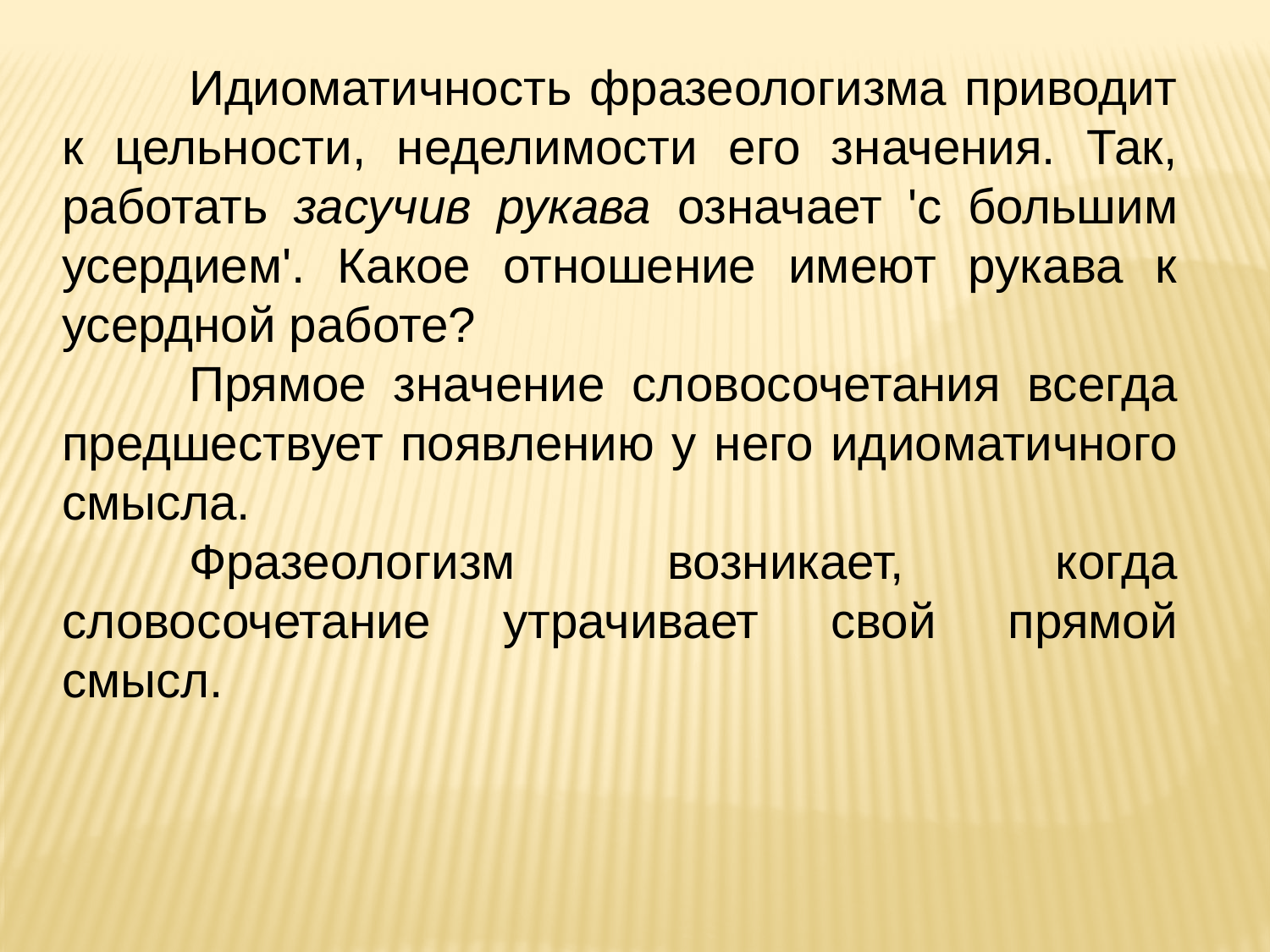

Идиоматичность фразеологизма приводит к цельности, неделимости его значения. Так, работать засучив рукава означает 'с большим усердием'. Какое отношение имеют рукава к усердной работе?
	Прямое значение словосочетания всегда предшествует появлению у него идиоматичного смысла.
	Фразеологизм возникает, когда словосочетание утрачивает свой прямой смысл.